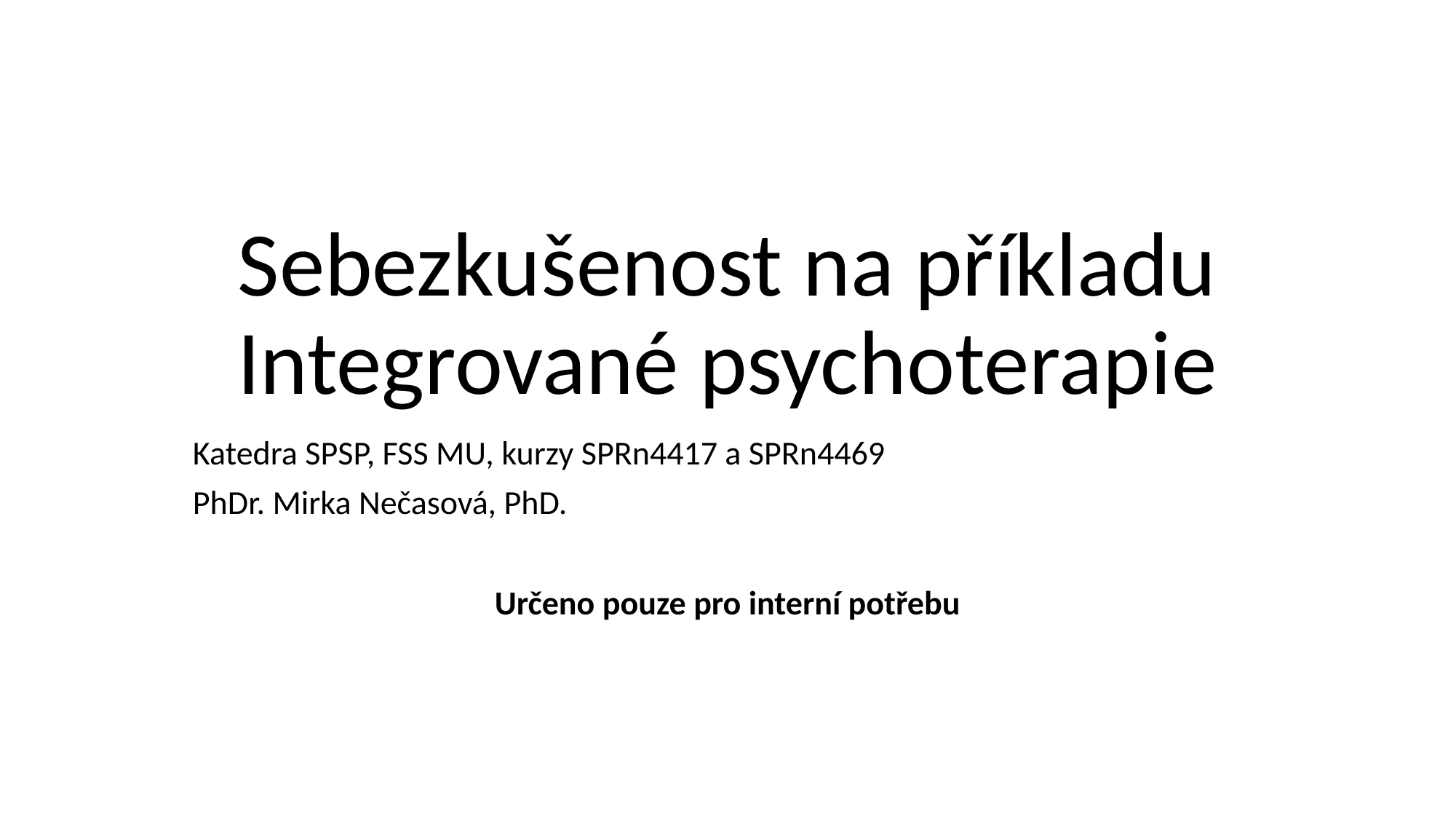

# Sebezkušenost na příkladu Integrované psychoterapie
Katedra SPSP, FSS MU, kurzy SPRn4417 a SPRn4469
PhDr. Mirka Nečasová, PhD.

Určeno pouze pro interní potřebu